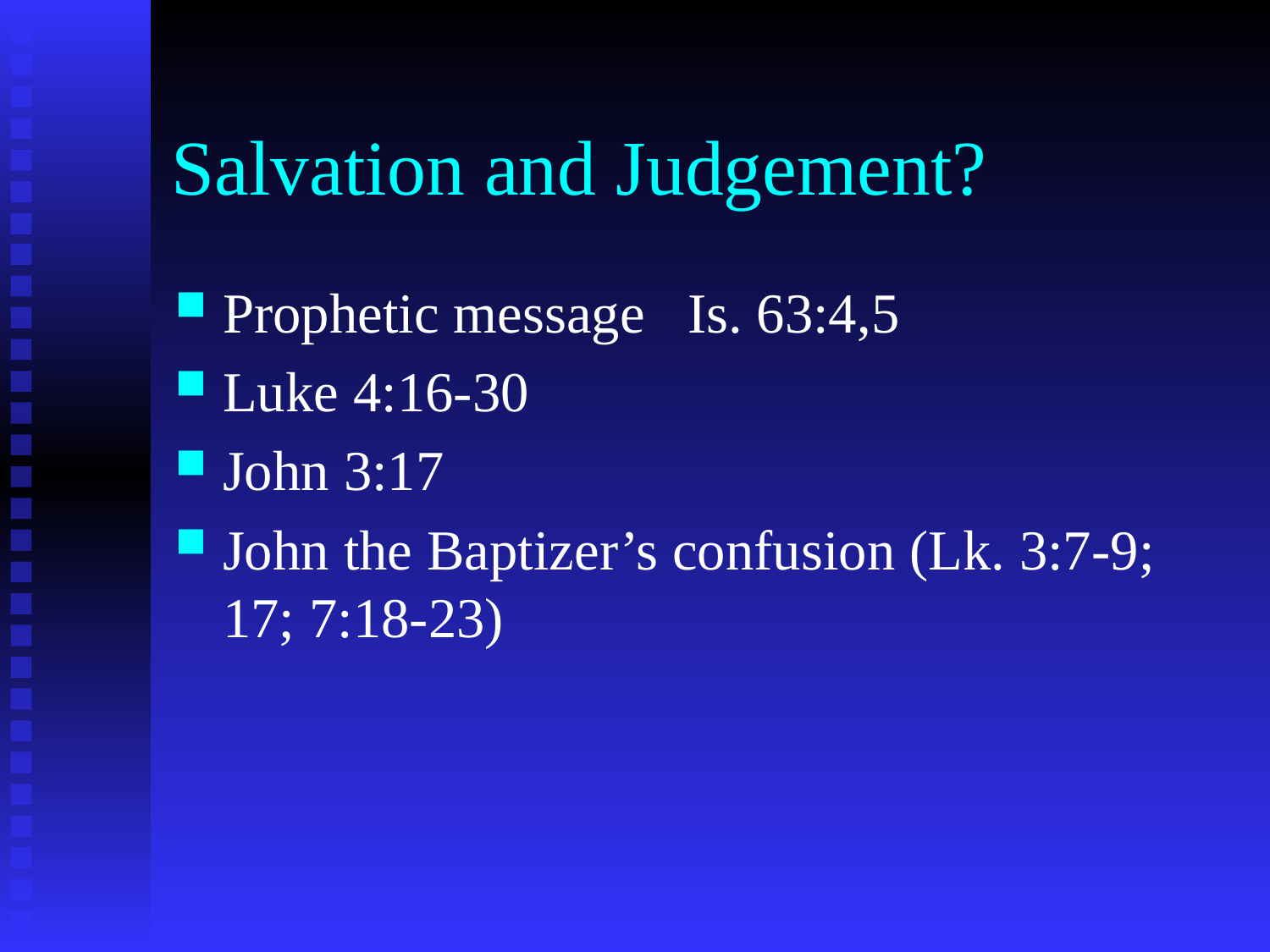

# Salvation and Judgement?
Prophetic message   Is. 63:4,5
Luke 4:16-30
John 3:17
John the Baptizer’s confusion (Lk. 3:7-9; 17; 7:18-23)